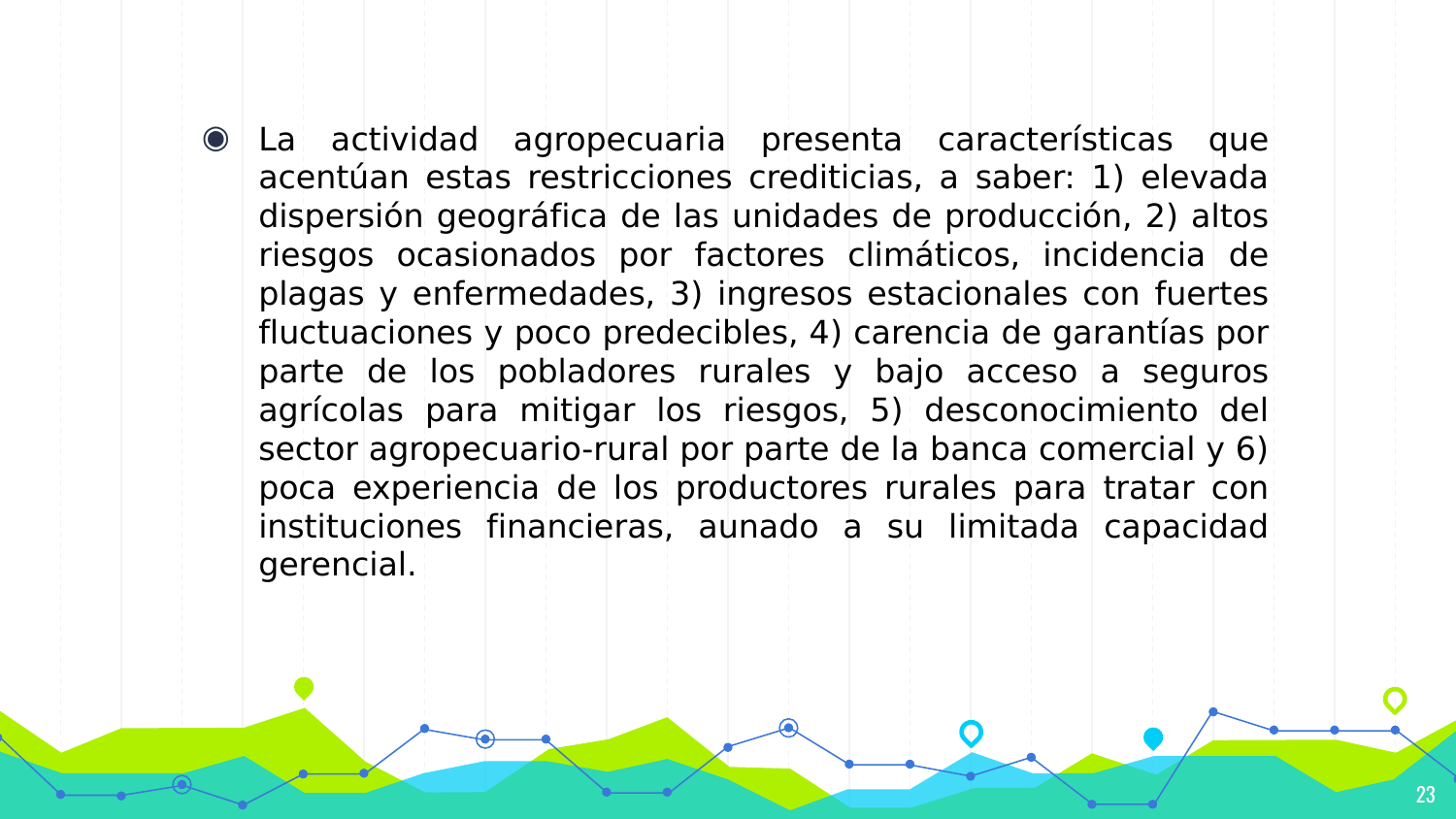

La actividad agropecuaria presenta características que acentúan estas restricciones crediticias, a saber: 1) elevada dispersión geográfica de las unidades de producción, 2) altos riesgos ocasionados por factores climáticos, incidencia de plagas y enfermedades, 3) ingresos estacionales con fuertes fluctuaciones y poco predecibles, 4) carencia de garantías por parte de los pobladores rurales y bajo acceso a seguros agrícolas para mitigar los riesgos, 5) desconocimiento del sector agropecuario-rural por parte de la banca comercial y 6) poca experiencia de los productores rurales para tratar con instituciones financieras, aunado a su limitada capacidad gerencial.
23